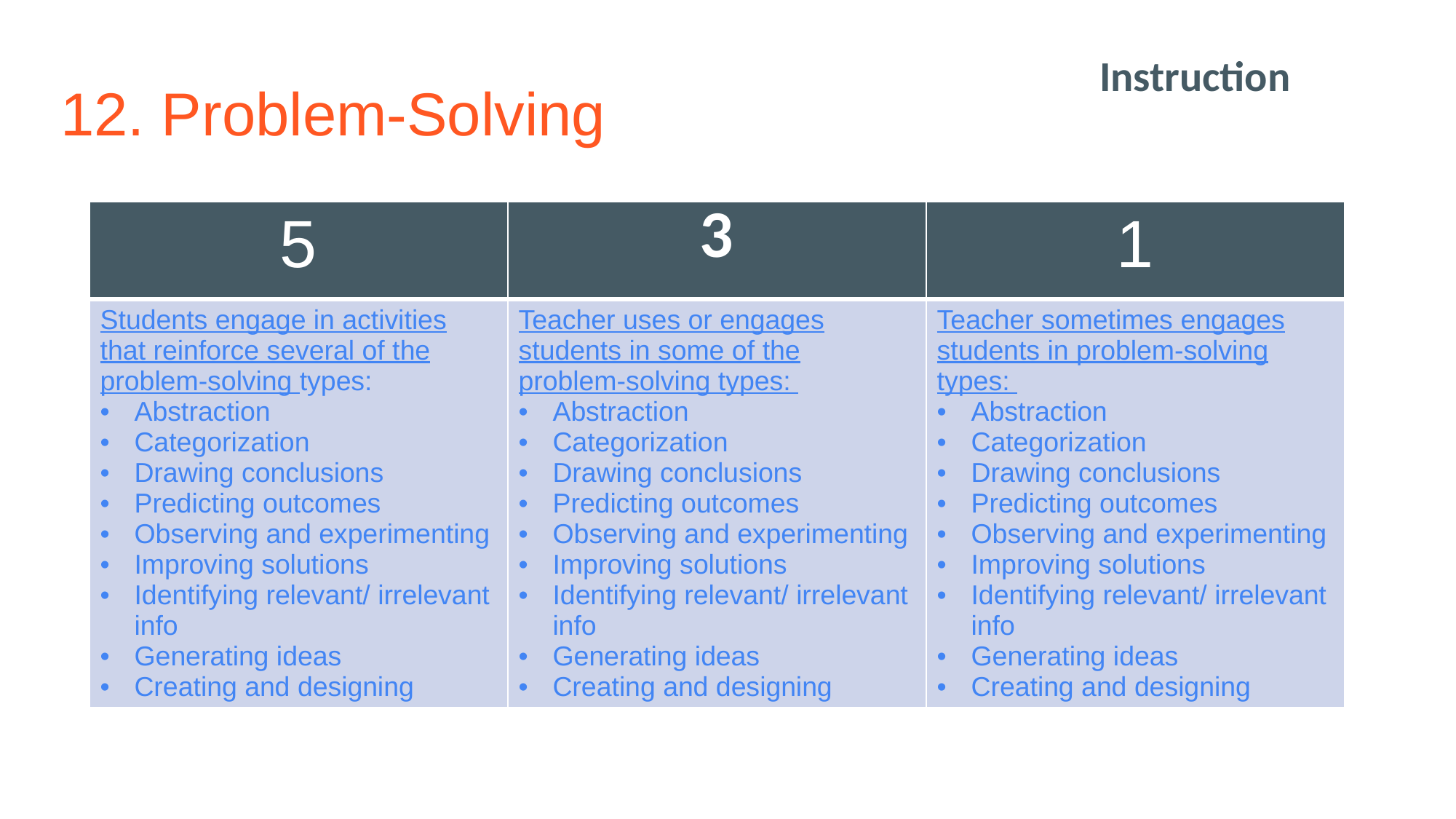

Instruction
# 12. Problem-Solving
| 5 | 3 | 1 |
| --- | --- | --- |
| Students engage in activities that reinforce several of the problem-solving types: Abstraction Categorization Drawing conclusions Predicting outcomes Observing and experimenting Improving solutions Identifying relevant/ irrelevant info Generating ideas Creating and designing | Teacher uses or engages students in some of the problem-solving types: Abstraction Categorization Drawing conclusions Predicting outcomes Observing and experimenting Improving solutions Identifying relevant/ irrelevant info Generating ideas Creating and designing | Teacher sometimes engages students in problem-solving types: Abstraction Categorization Drawing conclusions Predicting outcomes Observing and experimenting Improving solutions Identifying relevant/ irrelevant info Generating ideas Creating and designing |